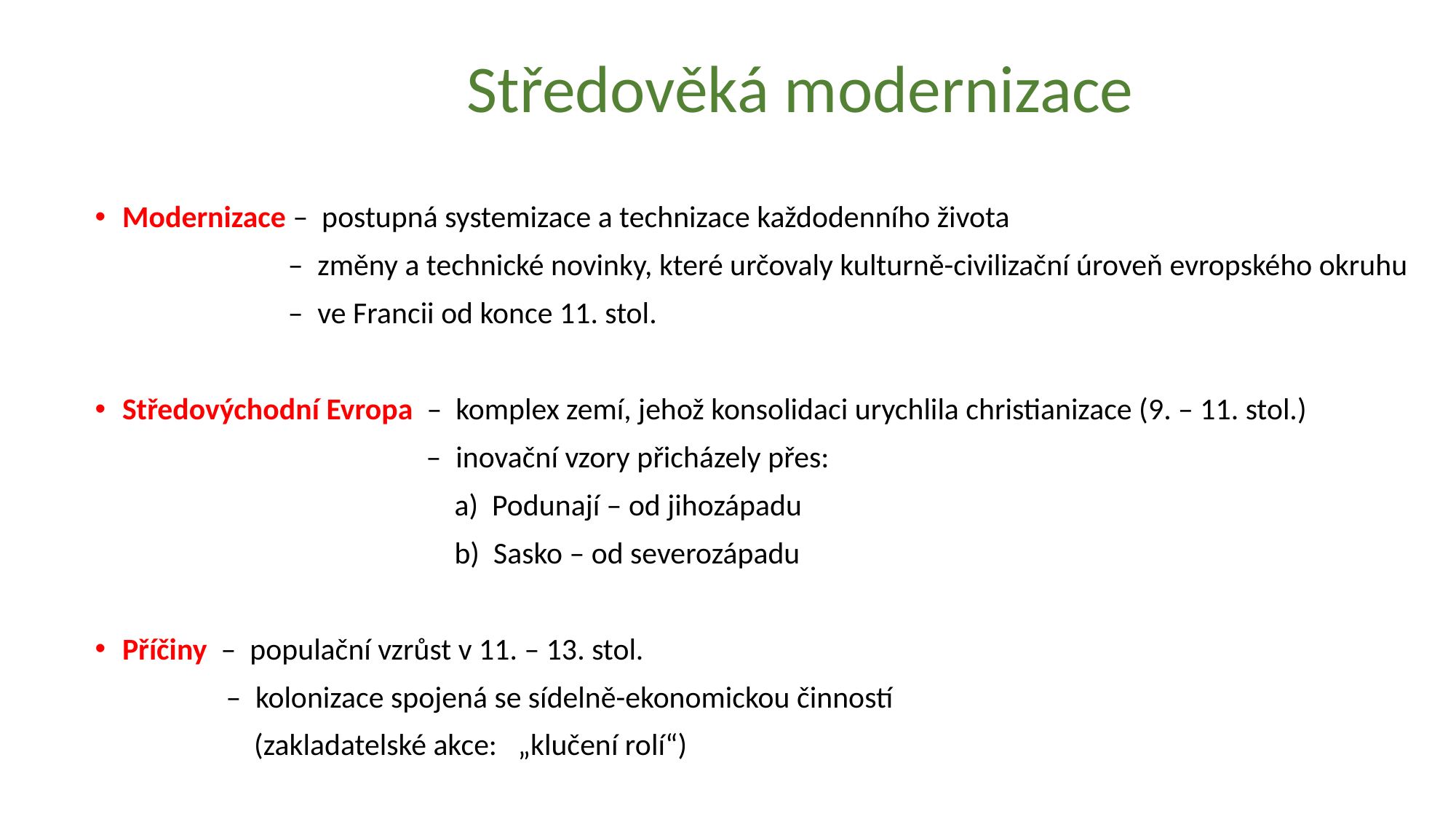

# Středověká modernizace

Modernizace –  postupná systemizace a technizace každodenního života
                            –  změny a technické novinky, které určovaly kulturně-civilizační úroveň evropského okruhu
                            –  ve Francii od konce 11. stol.

Středovýchodní Evropa  –  komplex zemí, jehož konsolidaci urychlila christianizace (9. – 11. stol.)
                                                –  inovační vzory přicházely přes:
                                                    a)  Podunají – od jihozápadu
                                                    b)  Sasko – od severozápadu

Příčiny  –  populační vzrůst v 11. – 13. stol.
                   –  kolonizace spojená se sídelně-ekonomickou činností
                       (zakladatelské akce:   „klučení rolí“)